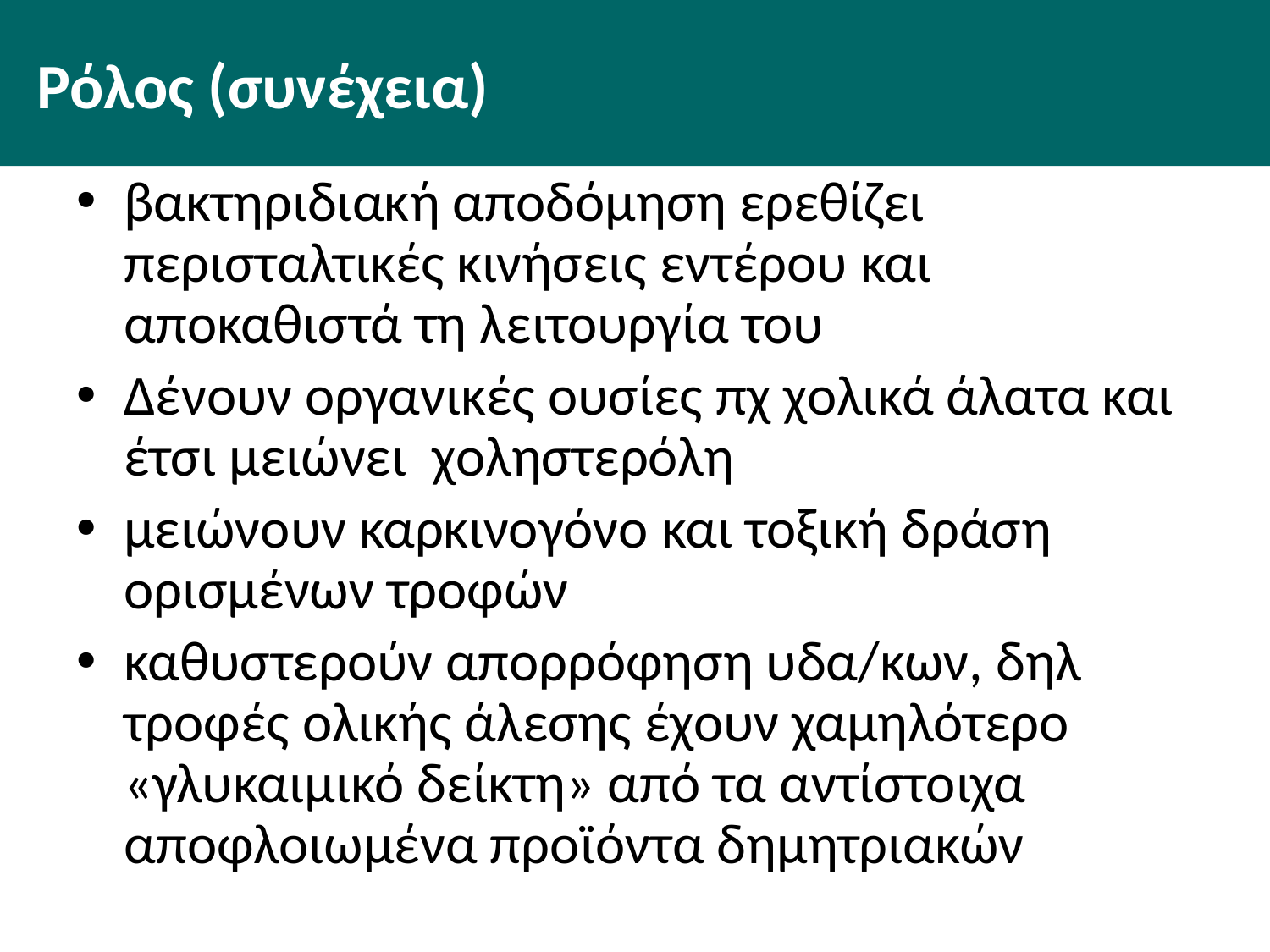

# Ρόλος (συνέχεια)
βακτηριδιακή αποδόμηση ερεθίζει περισταλτικές κινήσεις εντέρου και αποκαθιστά τη λειτουργία του
Δένουν οργανικές ουσίες πχ χολικά άλατα και έτσι μειώνει  χοληστερόλη
μειώνουν καρκινογόνο και τοξική δράση ορισμένων τροφών
καθυστερούν απορρόφηση υδα/κων, δηλ τροφές ολικής άλεσης έχουν χαμηλότερο «γλυκαιμικό δείκτη» από τα αντίστοιχα αποφλοιωμένα προϊόντα δημητριακών